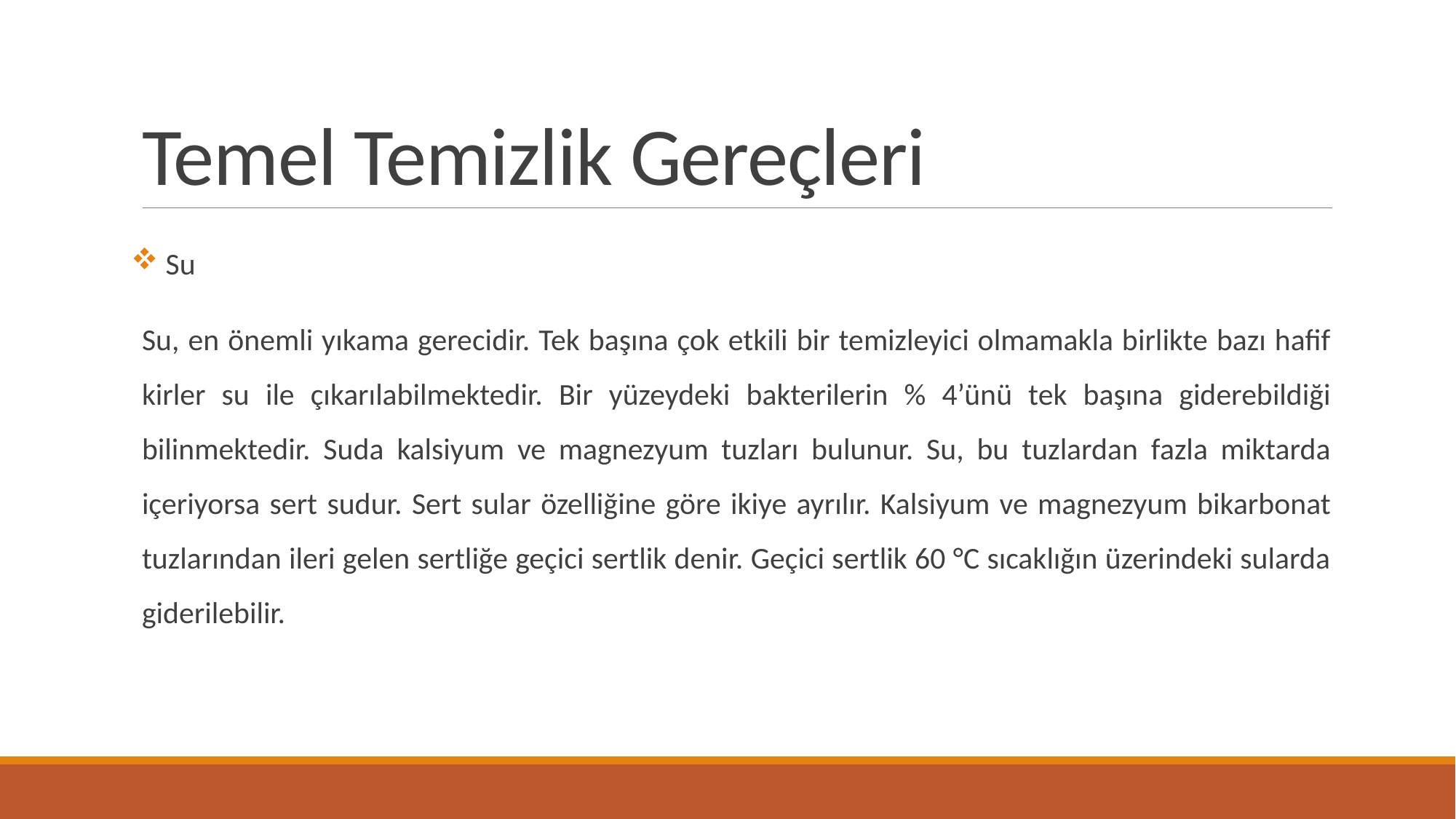

# Temel Temizlik Gereçleri
 Su
Su, en önemli yıkama gerecidir. Tek başına çok etkili bir temizleyici olmamakla birlikte bazı hafif kirler su ile çıkarılabilmektedir. Bir yüzeydeki bakterilerin % 4’ünü tek başına giderebildiği bilinmektedir. Suda kalsiyum ve magnezyum tuzları bulunur. Su, bu tuzlardan fazla miktarda içeriyorsa sert sudur. Sert sular özelliğine göre ikiye ayrılır. Kalsiyum ve magnezyum bikarbonat tuzlarından ileri gelen sertliğe geçici sertlik denir. Geçici sertlik 60 °C sıcaklığın üzerindeki sularda giderilebilir.